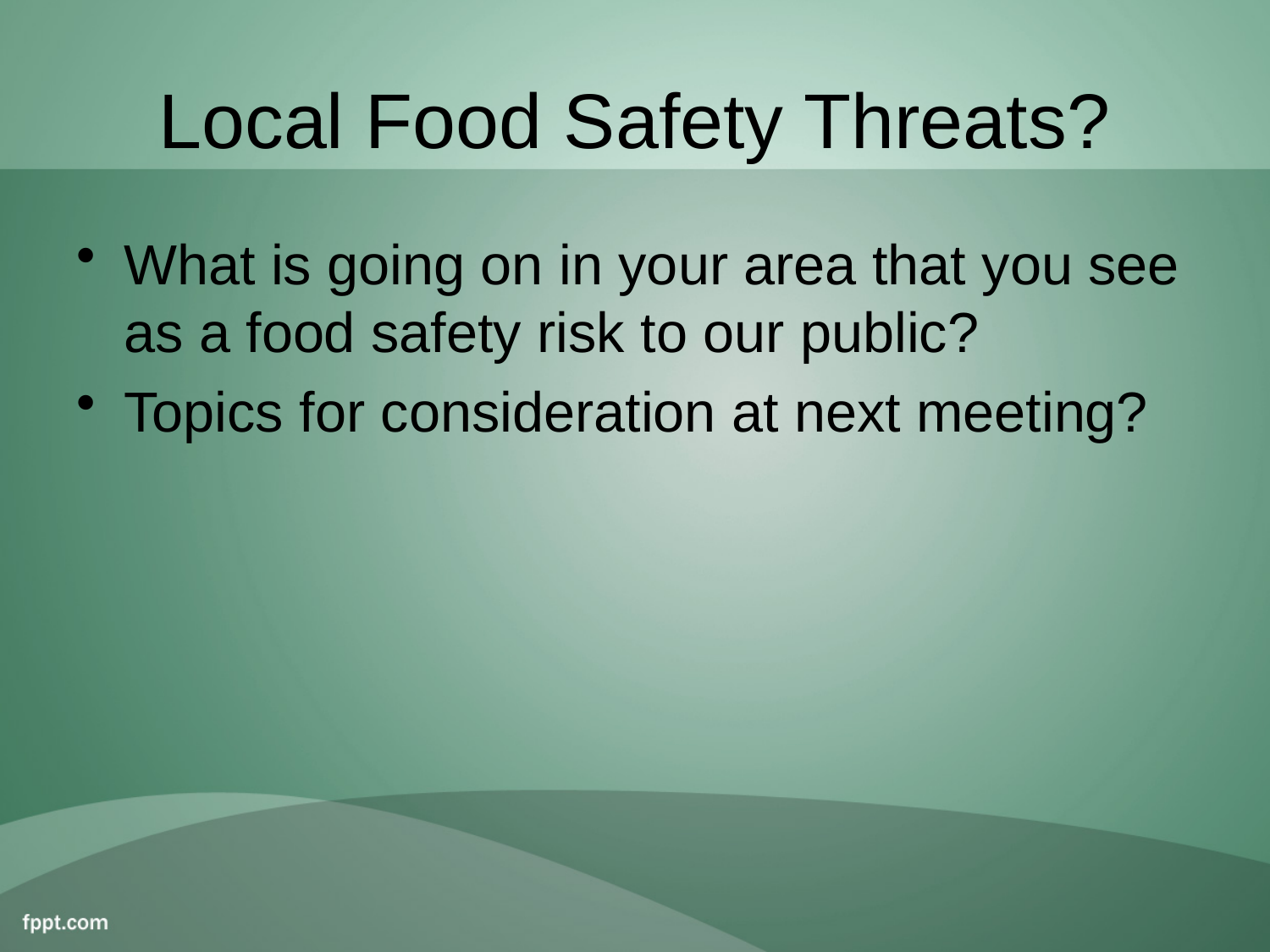

# Local Food Safety Threats?
What is going on in your area that you see as a food safety risk to our public?
Topics for consideration at next meeting?